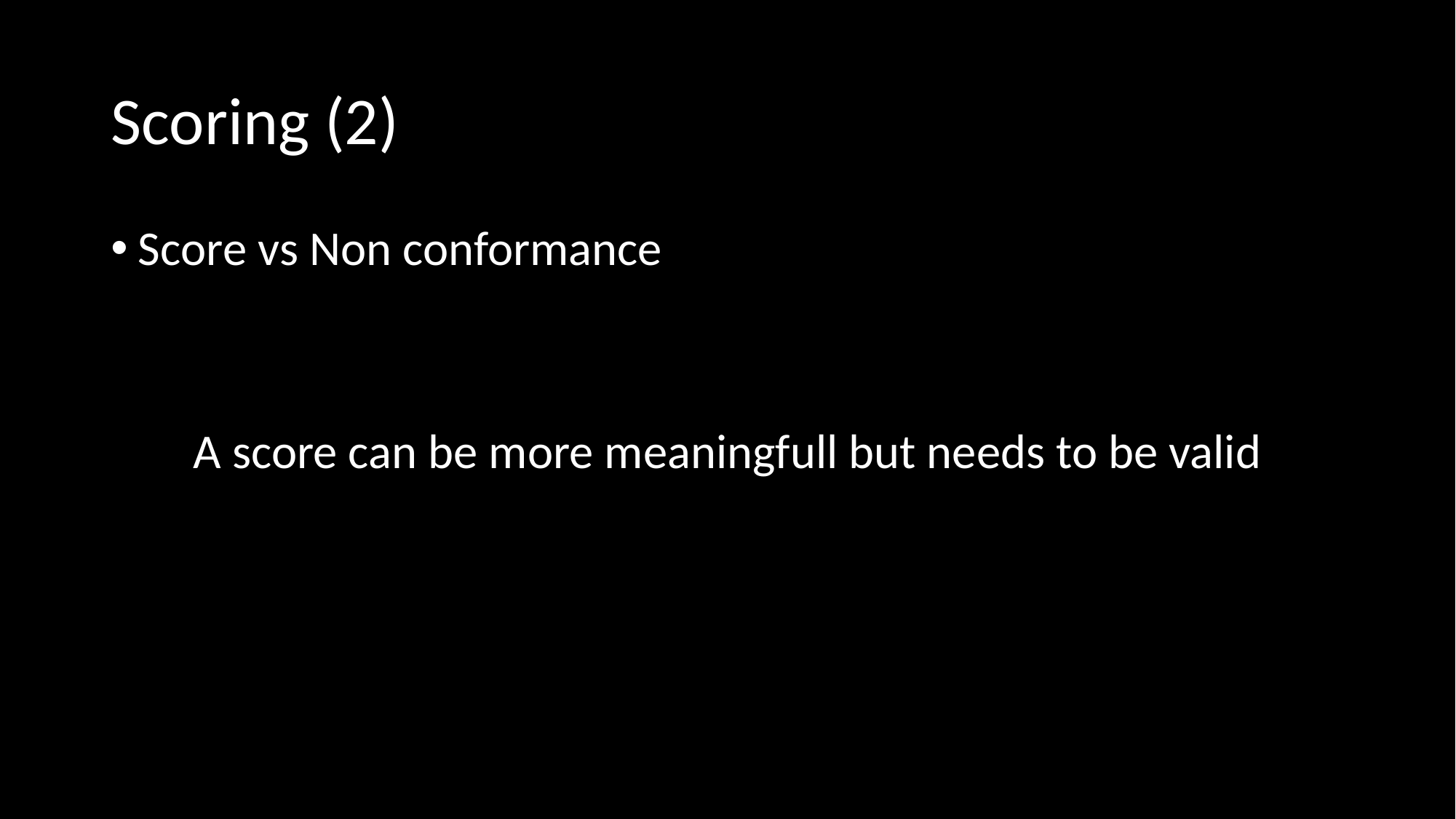

# Scoring (2)
Score vs Non conformance

A score can be more meaningfull but needs to be valid